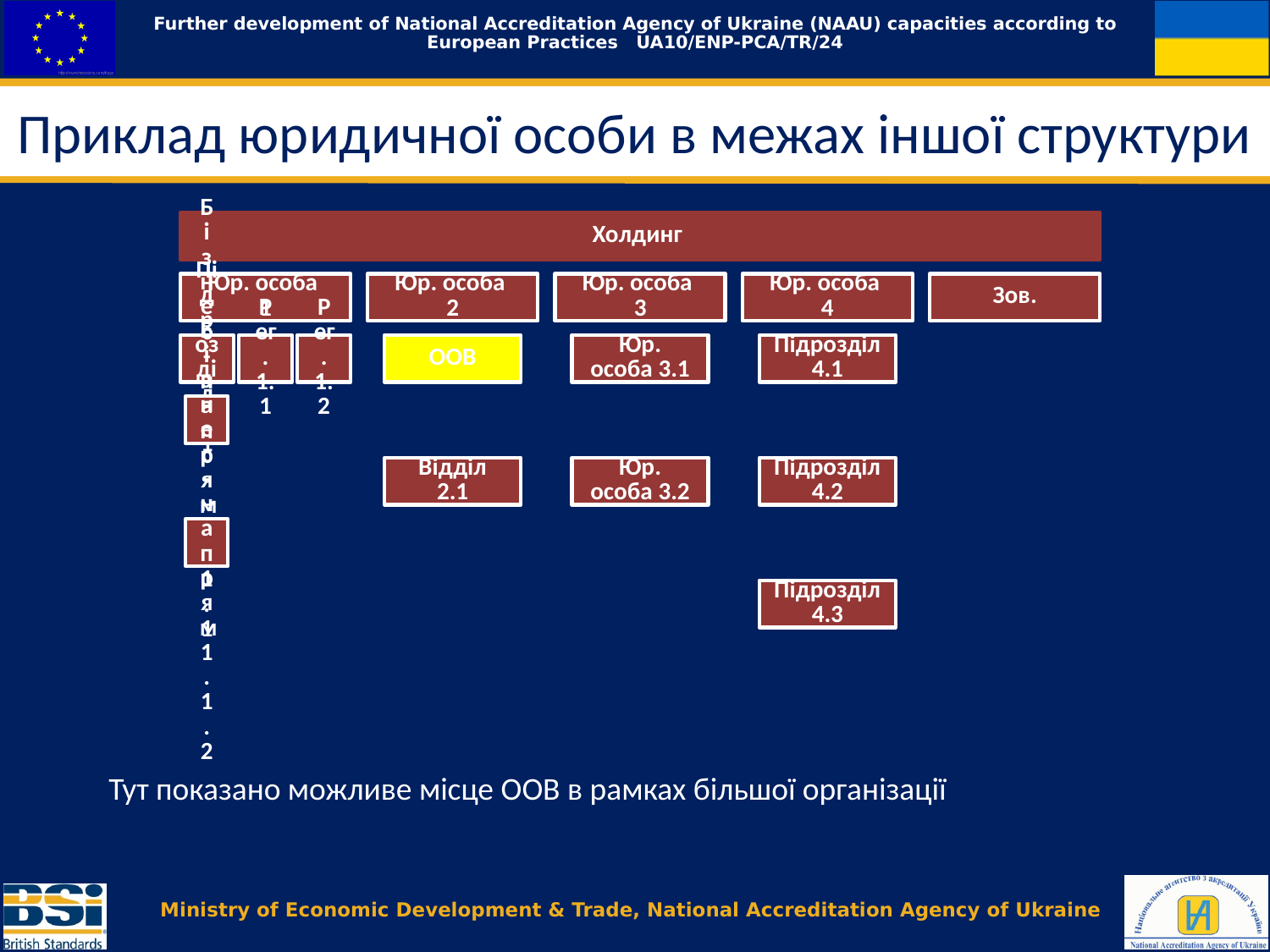

# Приклад юридичної особи в межах іншої структури
Холдинг
Юр. особа
1
Юр. особа
2
Юр. особа
3
Підрозділ
1.1
ООВ
Відділ
2.1
Юр. особа 3.1
Юр. особа 3.2
Юр. особа
4
Підрозділ 4.1
Підрозділ
4.2
Підрозділ
4.3
Зов.
Тут показано можливе місце ООВ в рамках більшої організації